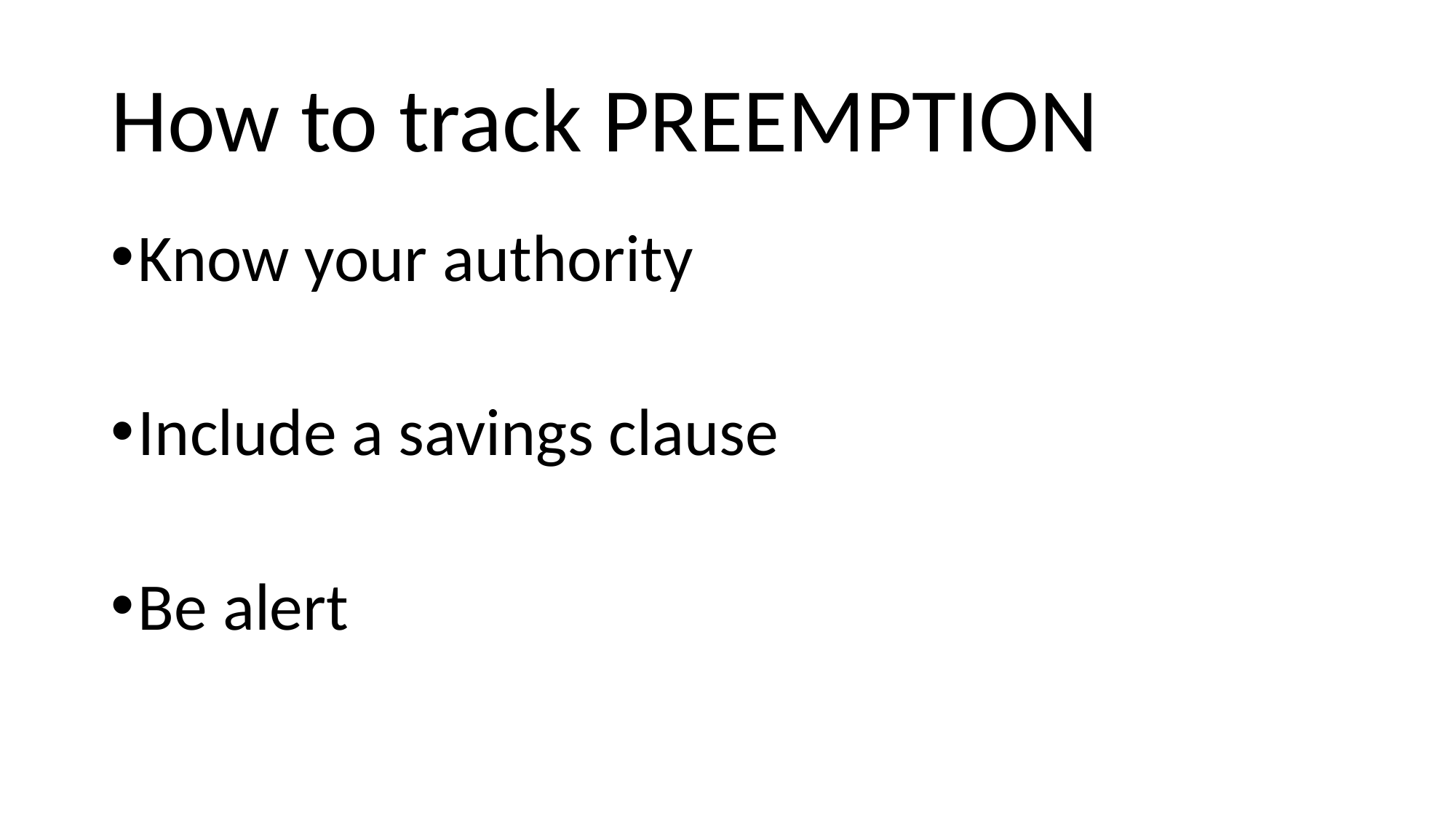

# How to track PREEMPTION
Know your authority

Include a savings clause

Be alert